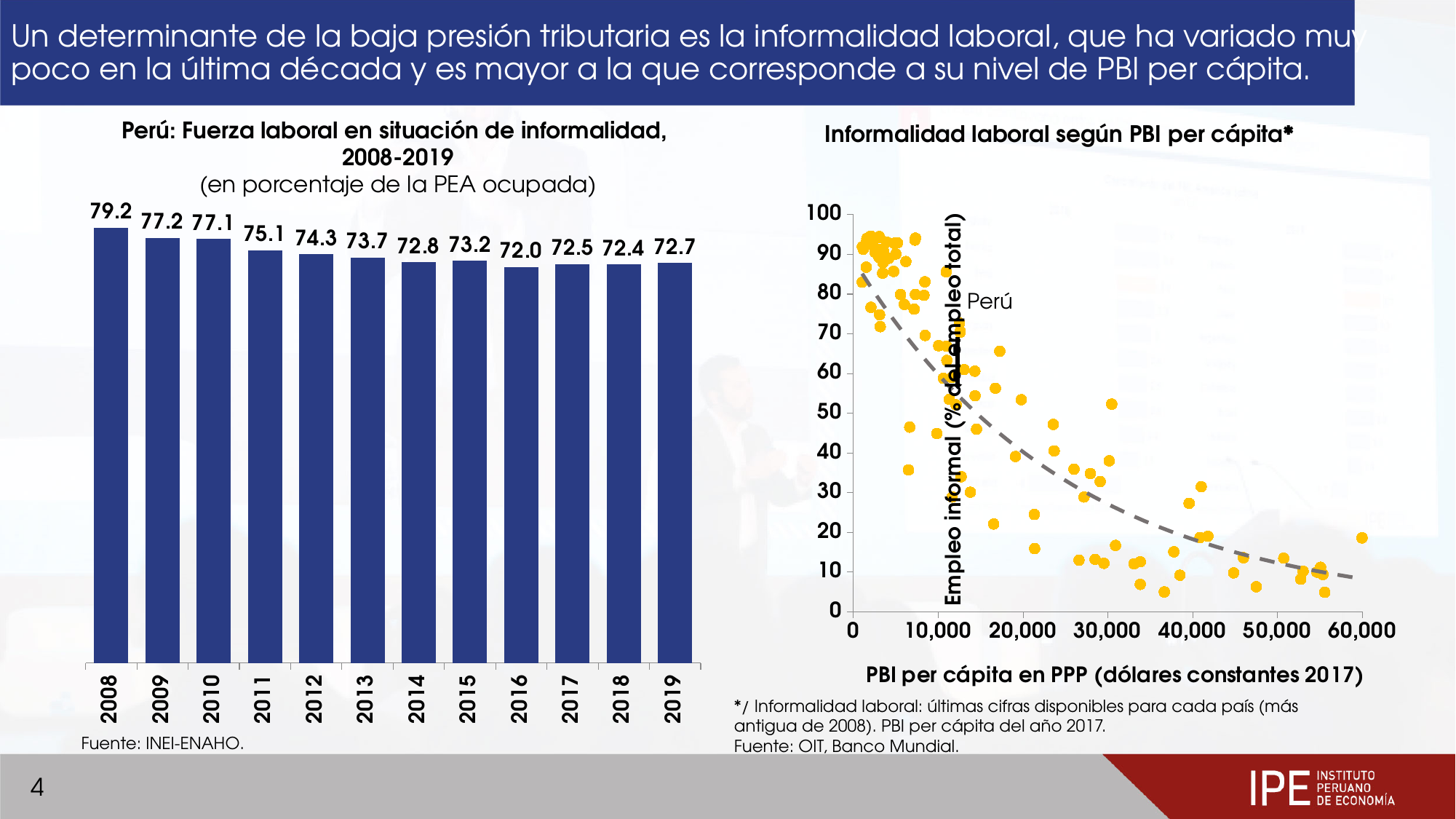

# Un determinante de la baja presión tributaria es la informalidad laboral, que ha variado muy poco en la última década y es mayor a la que corresponde a su nivel de PBI per cápita.
Perú: Fuerza laboral en situación de informalidad,
2008-2019
(en porcentaje de la PEA ocupada)
Informalidad laboral según PBI per cápita*

### Chart

| Category |  |
|---|---|
| 2008 | 79.16483297347862 |
| 2009 | 77.24462579092408 |
| 2010 | 77.10828631727082 |
| 2011 | 75.06388139481628 |
| 2012 | 74.31487549229668 |
| 2013 | 73.74371211943779 |
| 2014 | 72.8369906503392 |
| 2015 | 73.15043034217007 |
| 2016 | 71.97161915075475 |
| 2017 | 72.54650422927 |
| 2018 | 72.43837077183181 |
| 2019 | 72.74092208545026 |

### Chart

| Category |  |
|---|---|
*/ Informalidad laboral: últimas cifras disponibles para cada país (más antigua de 2008). PBI per cápita del año 2017.
Fuente: OIT, Banco Mundial.
Fuente: INEI-ENAHO.